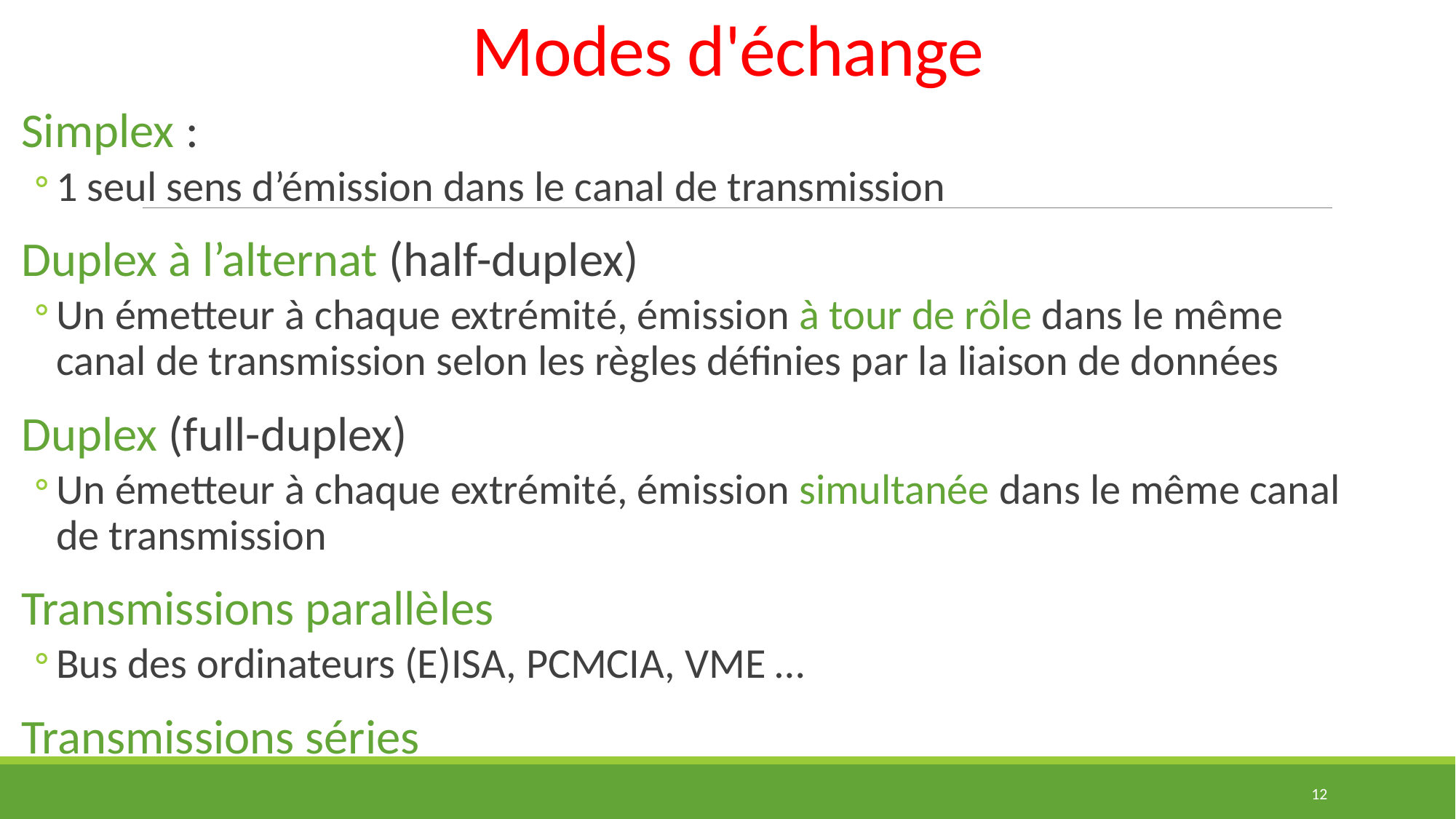

# Modes d'échange
Simplex :
1 seul sens d’émission dans le canal de transmission
Duplex à l’alternat (half-duplex)
Un émetteur à chaque extrémité, émission à tour de rôle dans le même canal de transmission selon les règles définies par la liaison de données
Duplex (full-duplex)
Un émetteur à chaque extrémité, émission simultanée dans le même canal de transmission
Transmissions parallèles
Bus des ordinateurs (E)ISA, PCMCIA, VME …
Transmissions séries

12